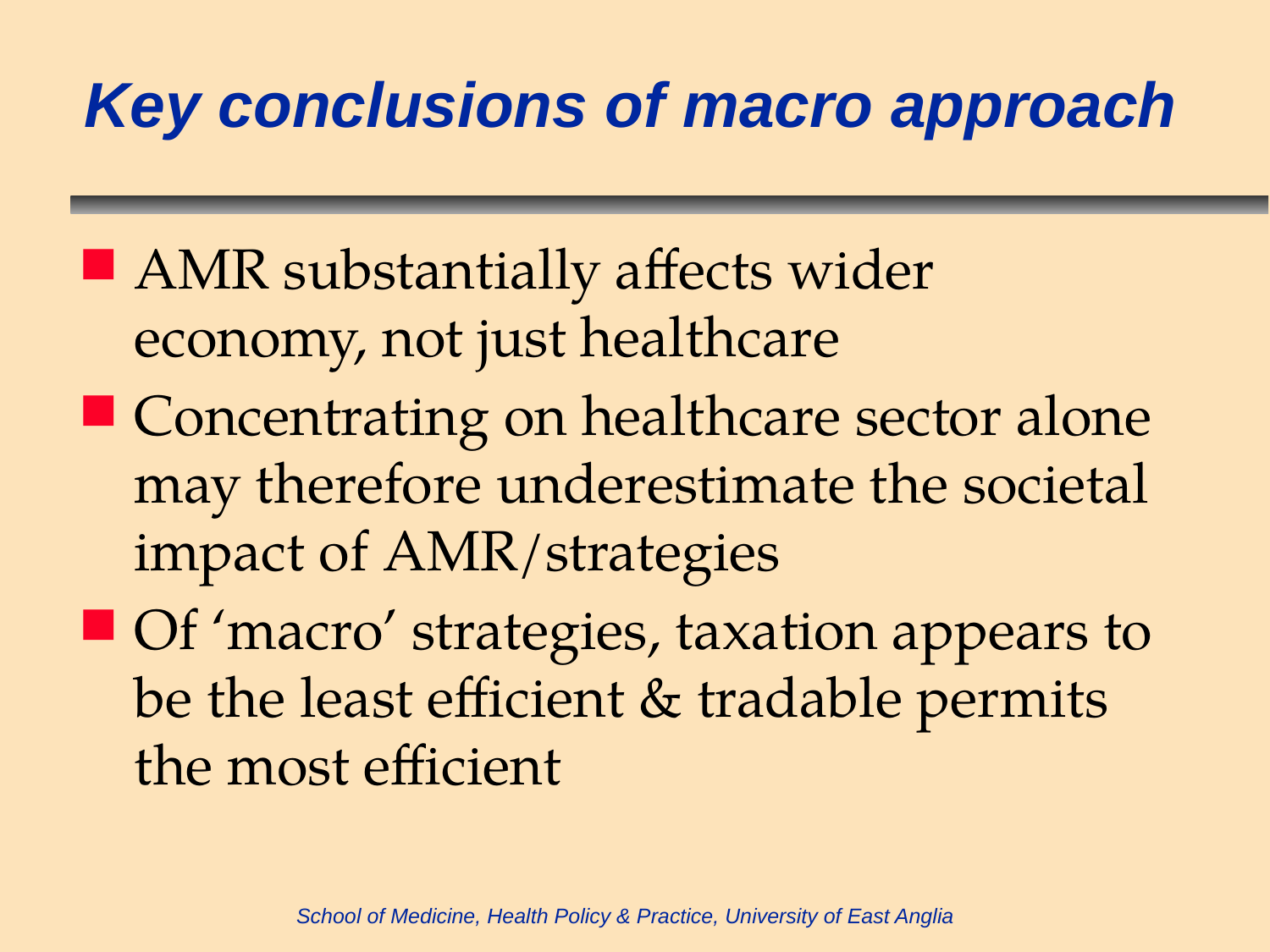

# Key conclusions of macro approach
AMR substantially affects wider economy, not just healthcare
Concentrating on healthcare sector alone may therefore underestimate the societal impact of AMR/strategies
Of ‘macro’ strategies, taxation appears to be the least efficient & tradable permits the most efficient